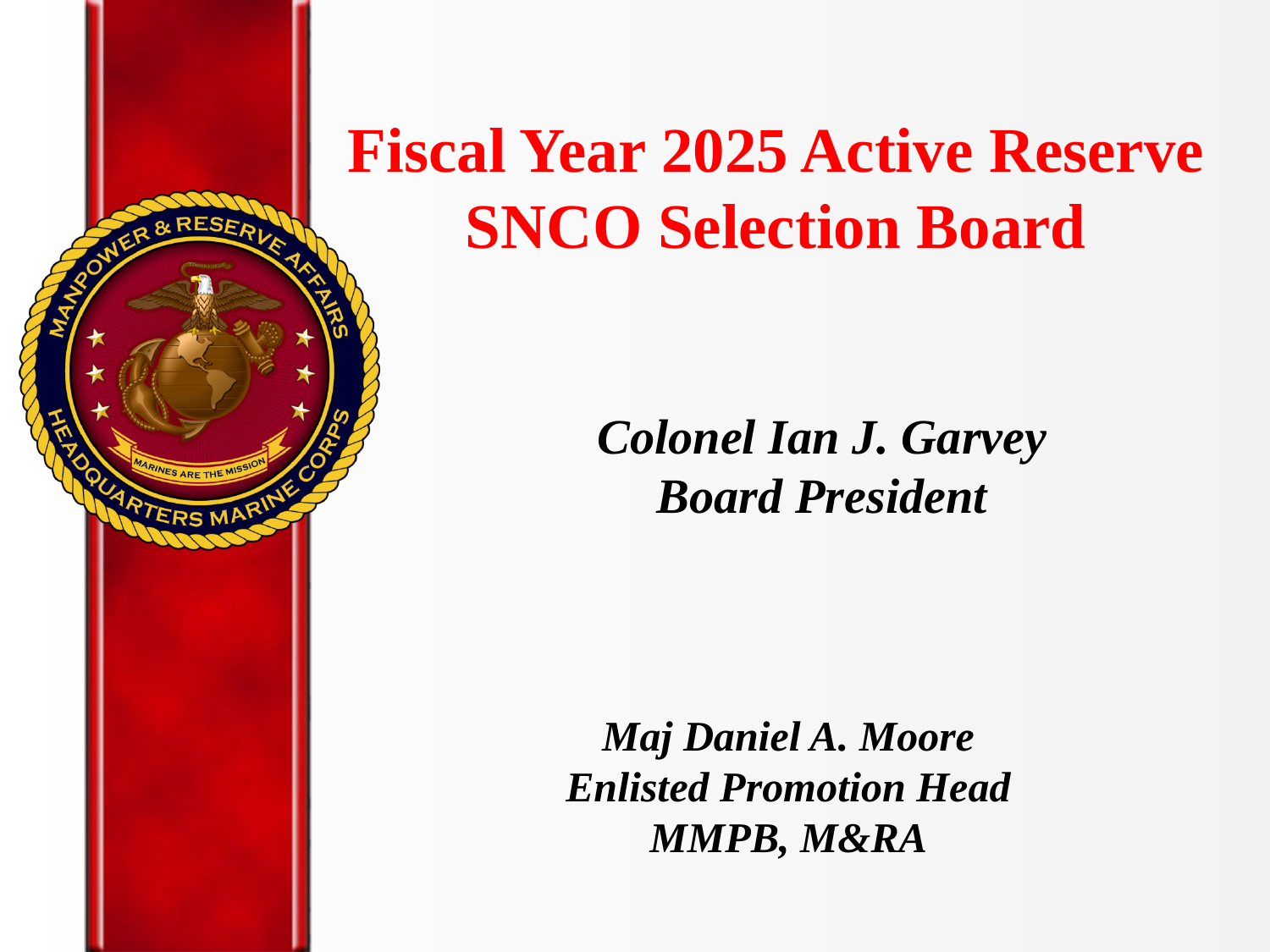

# Fiscal Year 2025 Active Reserve SNCO Selection Board
Colonel Ian J. Garvey
Board President
Maj Daniel A. Moore
Enlisted Promotion Head
MMPB, M&RA